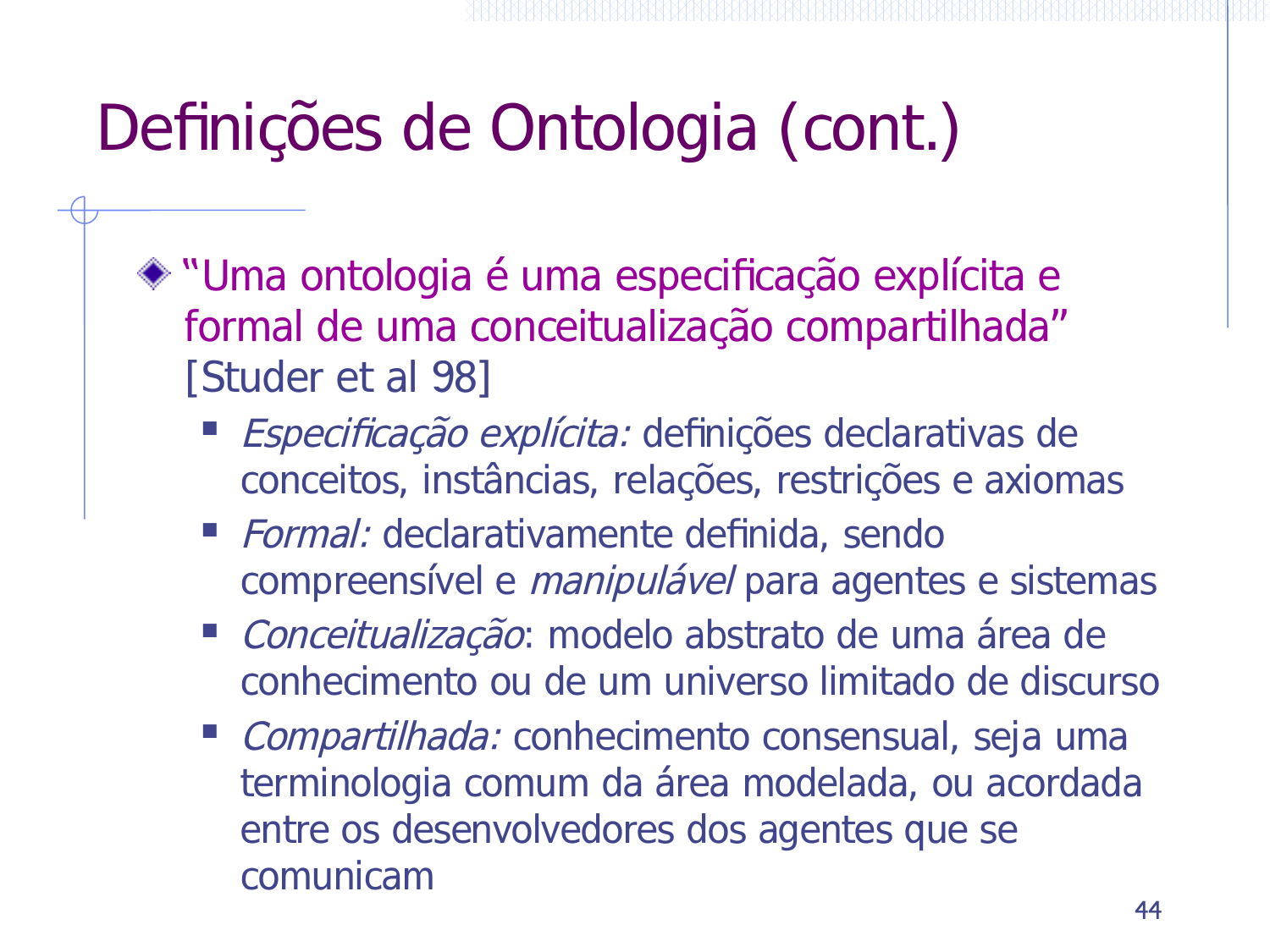

# Definições de Ontologia (cont.)
“Uma ontologia é uma especificação explícita e formal de uma conceitualização compartilhada” [Studer et al 98]
Especificação explícita: definições declarativas de conceitos, instâncias, relações, restrições e axiomas
Formal: declarativamente definida, sendo compreensível e manipulável para agentes e sistemas
Conceitualização: modelo abstrato de uma área de conhecimento ou de um universo limitado de discurso
Compartilhada: conhecimento consensual, seja uma terminologia comum da área modelada, ou acordada entre os desenvolvedores dos agentes que se comunicam
44